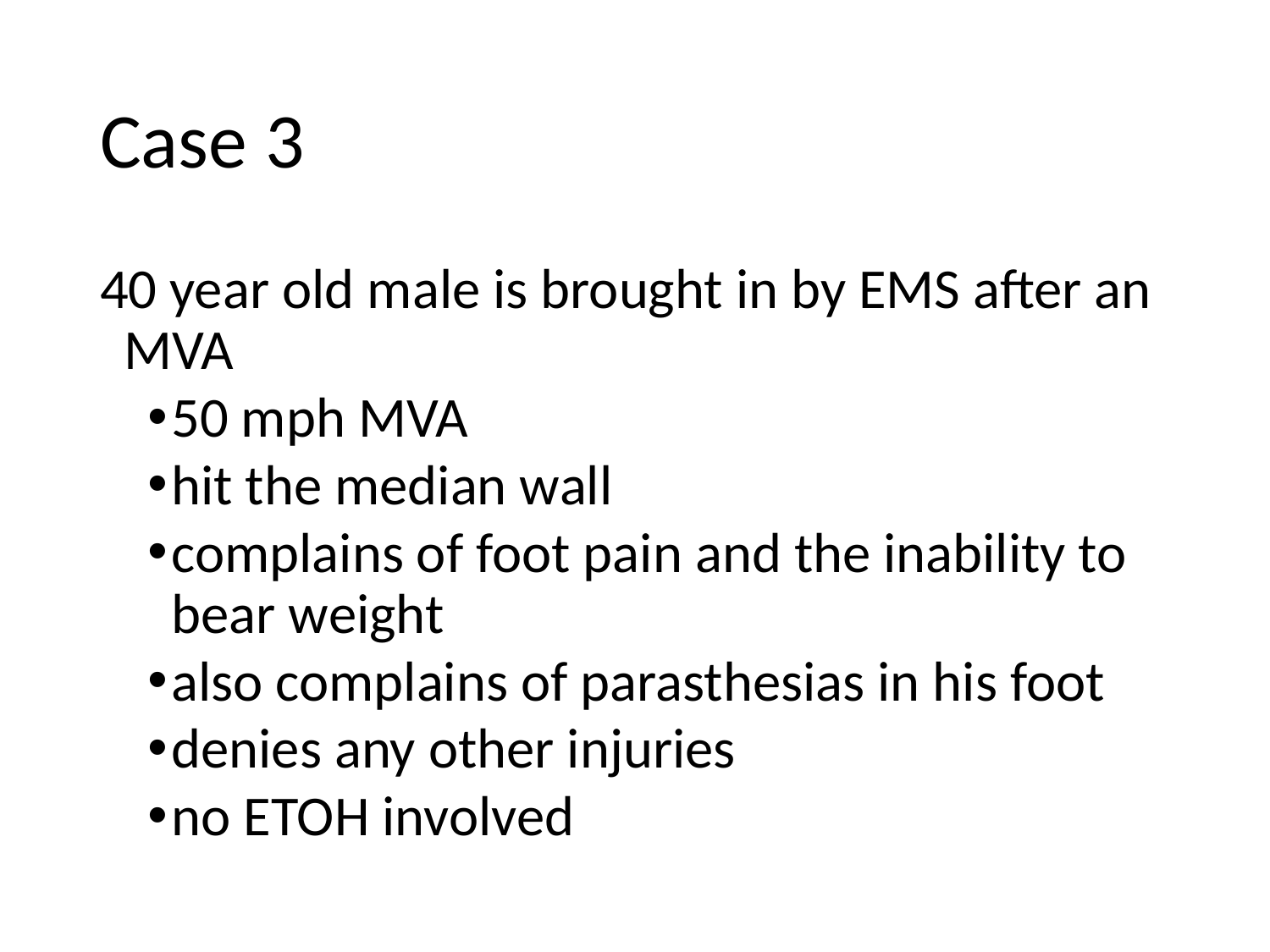

Case 3
40 year old male is brought in by EMS after an MVA
50 mph MVA
hit the median wall
complains of foot pain and the inability to bear weight
also complains of parasthesias in his foot
denies any other injuries
no ETOH involved